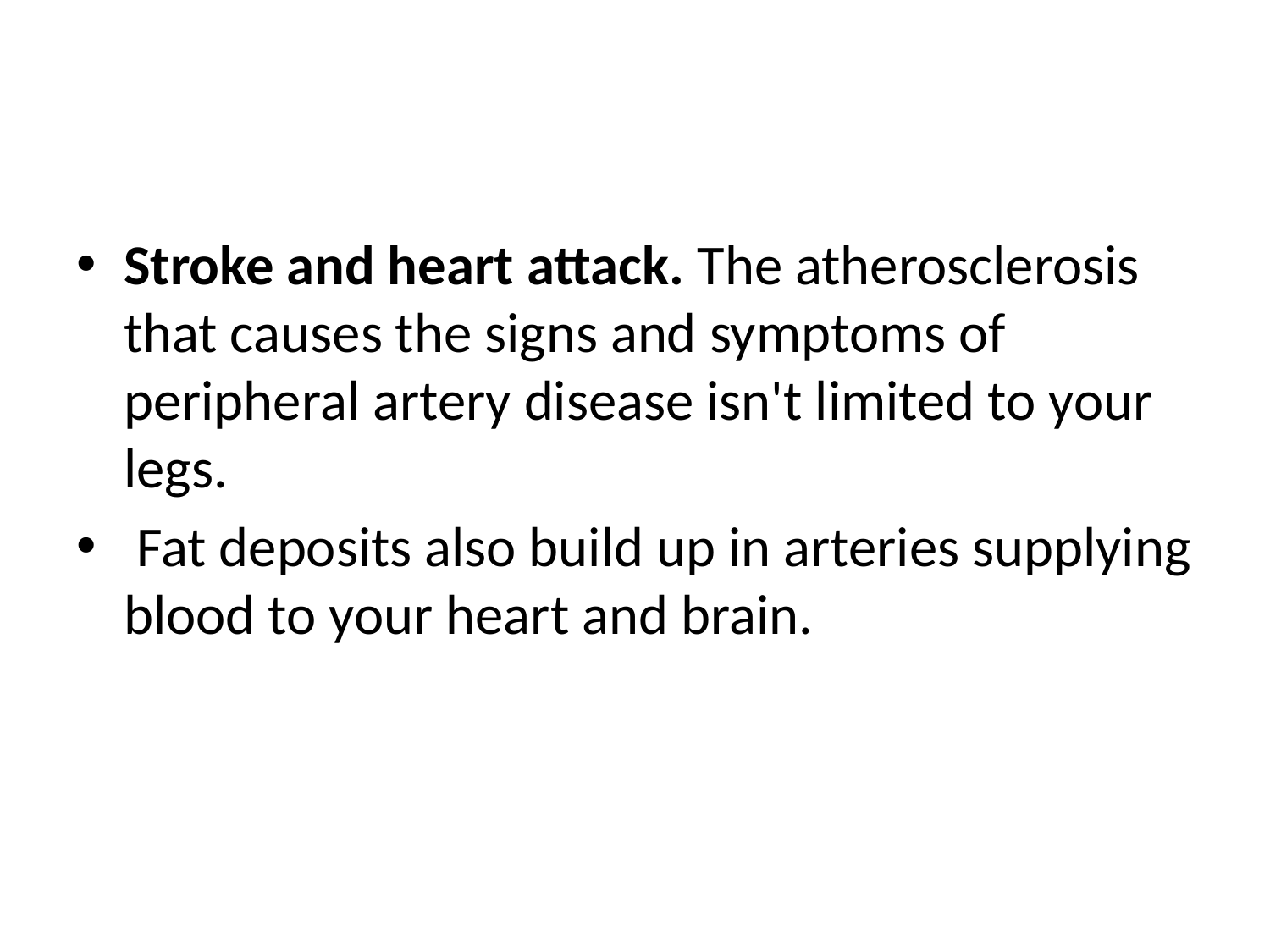

#
Stroke and heart attack. The atherosclerosis that causes the signs and symptoms of peripheral artery disease isn't limited to your legs.
 Fat deposits also build up in arteries supplying blood to your heart and brain.